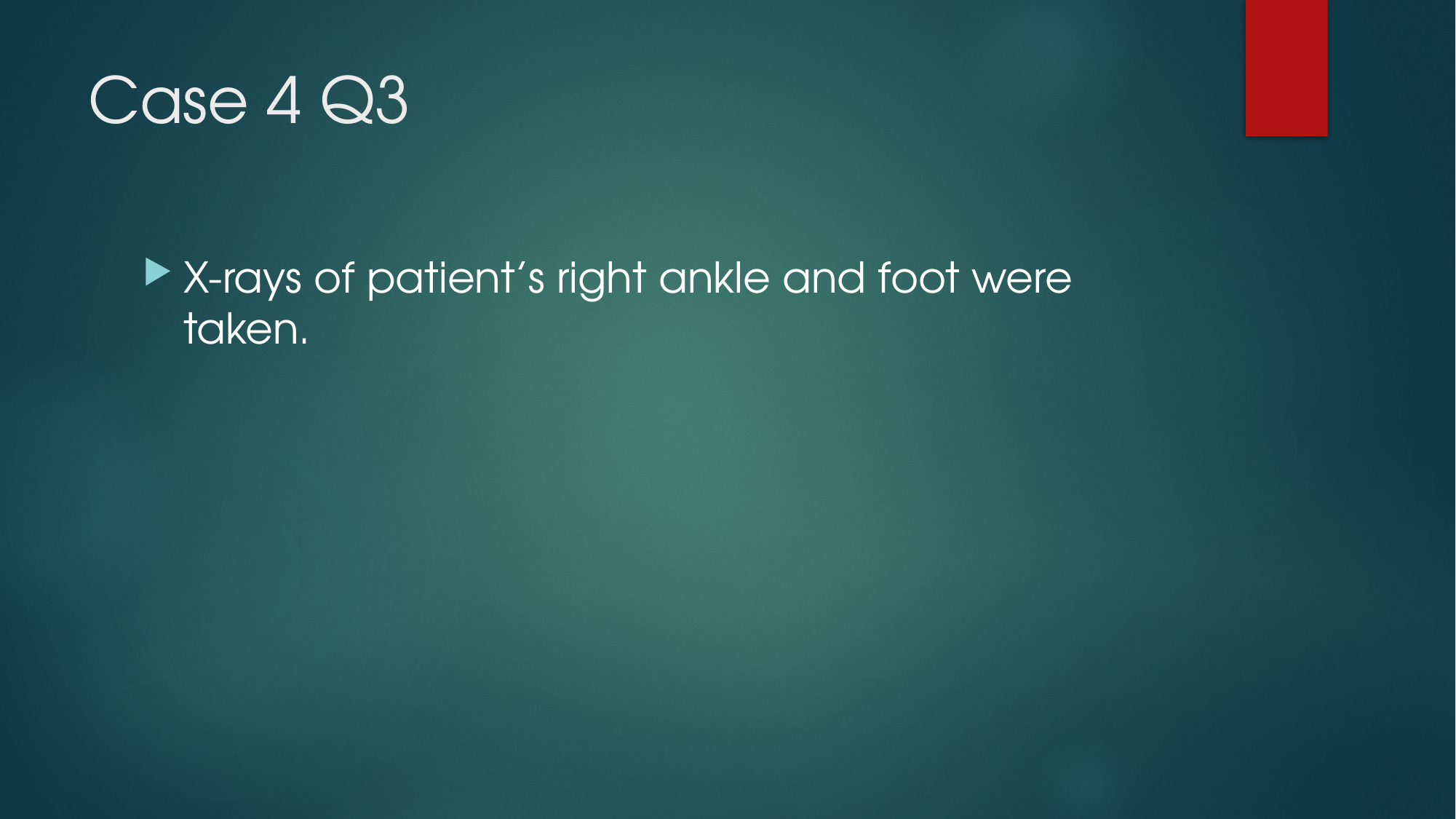

# Case 4 Q3
X-rays of patient’s right ankle and foot were taken.